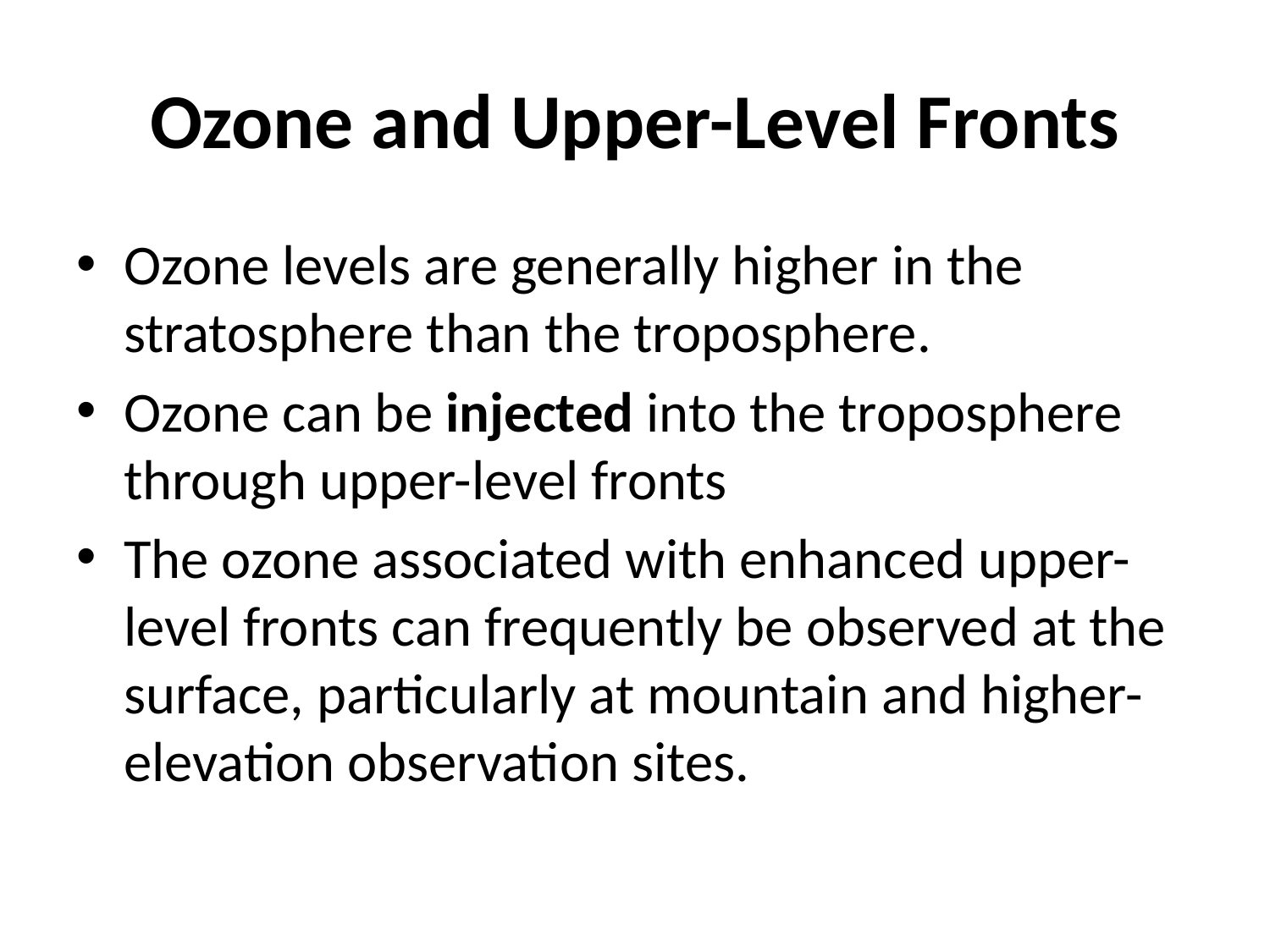

# Ozone and Upper-Level Fronts
Ozone levels are generally higher in the stratosphere than the troposphere.
Ozone can be injected into the troposphere through upper-level fronts
The ozone associated with enhanced upper-level fronts can frequently be observed at the surface, particularly at mountain and higher-elevation observation sites.